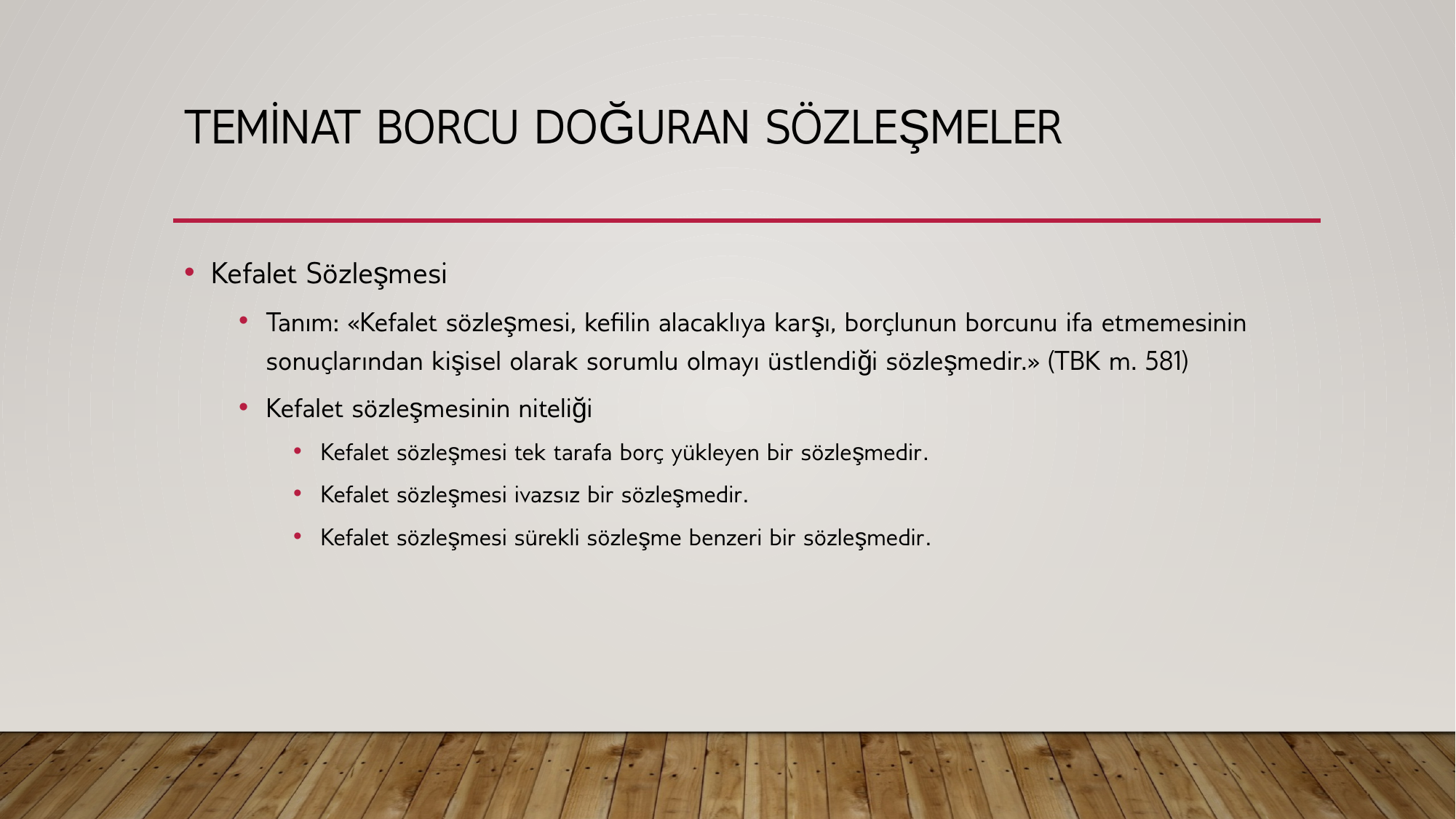

# Teminat borcu doğuran sözleşmeler
Kefalet Sözleşmesi
Tanım: «Kefalet sözleşmesi, kefilin alacaklıya karşı, borçlunun borcunu ifa etmemesinin sonuçlarından kişisel olarak sorumlu olmayı üstlendiği sözleşmedir.» (TBK m. 581)
Kefalet sözleşmesinin niteliği
Kefalet sözleşmesi tek tarafa borç yükleyen bir sözleşmedir.
Kefalet sözleşmesi ivazsız bir sözleşmedir.
Kefalet sözleşmesi sürekli sözleşme benzeri bir sözleşmedir.